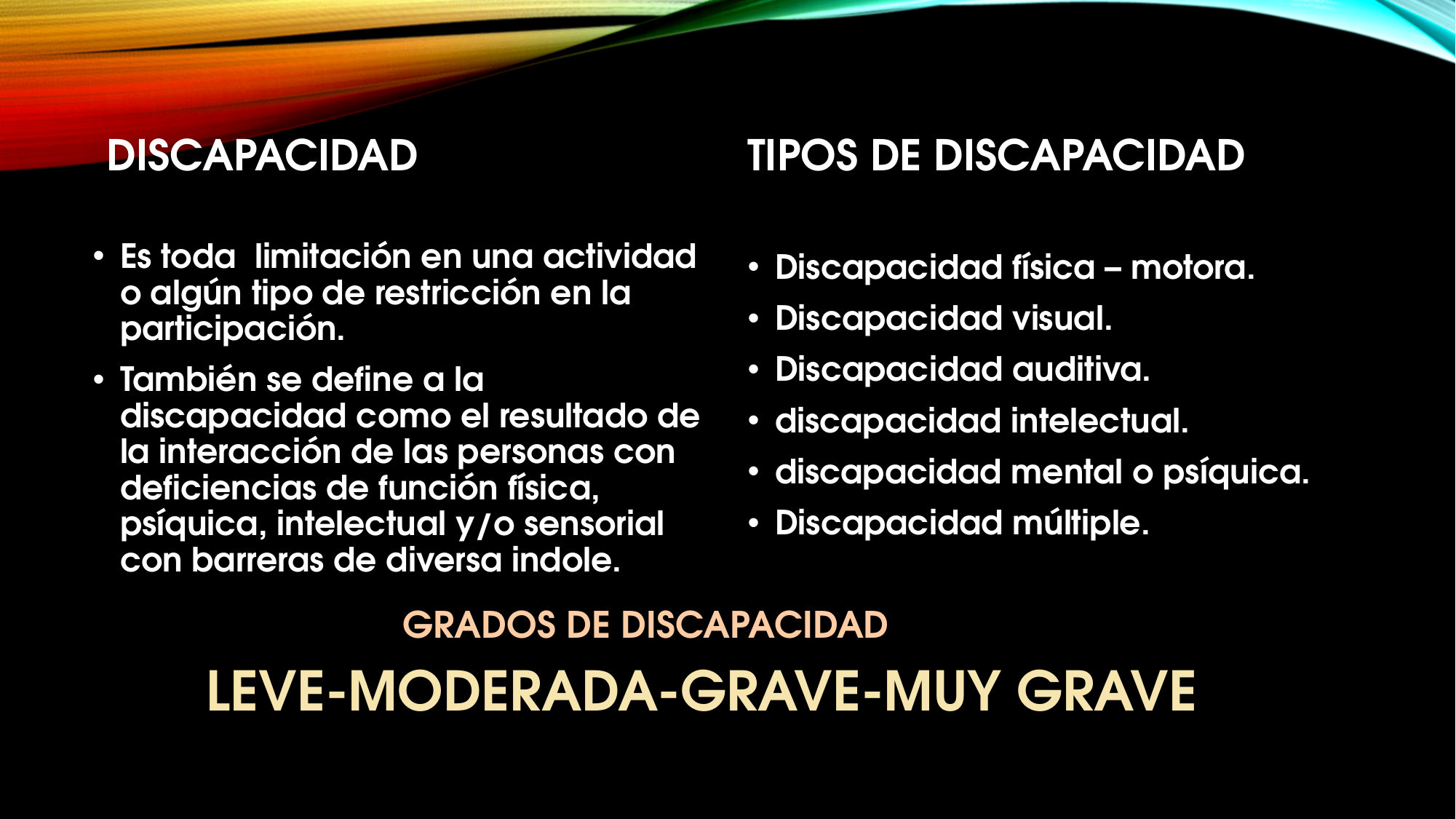

DISCAPACIDAD
TIPOS DE DISCAPACIDAD
Es toda  limitación en una actividad o algún tipo de restricción en la participación.
También se define a la discapacidad como el resultado de la interacción de las personas con deficiencias de función física, psíquica, intelectual y/o sensorial con barreras de diversa indole.
Discapacidad física – motora.
Discapacidad visual.
Discapacidad auditiva.
discapacidad intelectual.
discapacidad mental o psíquica.
Discapacidad múltiple.
GRADOS DE DISCAPACIDAD
LEVE-MODERADA-GRAVE-MUY GRAVE